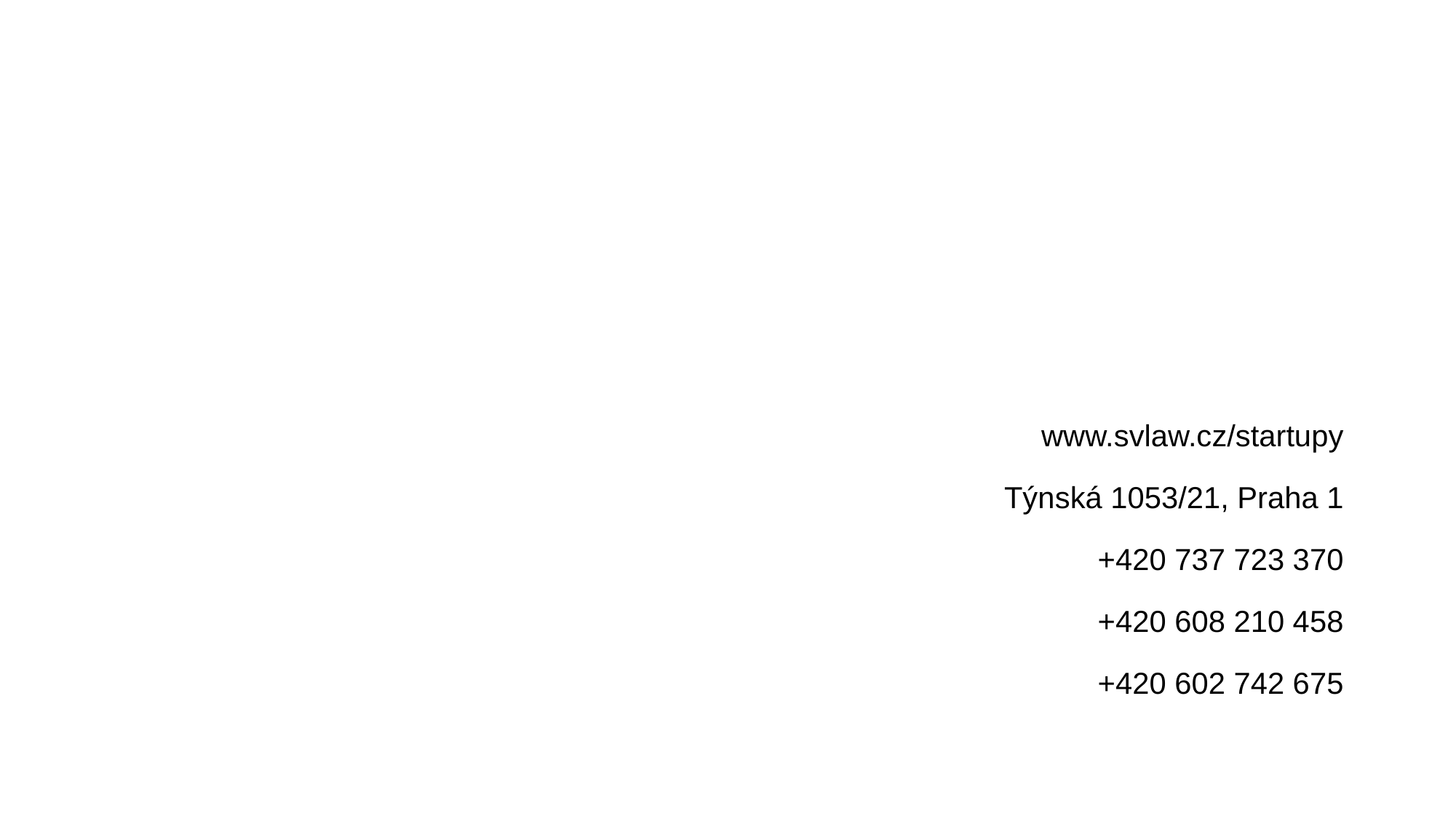

www.svlaw.cz/startupy
Týnská 1053/21, Praha 1
+420 737 723 370
+420 608 210 458
+420 602 742 675